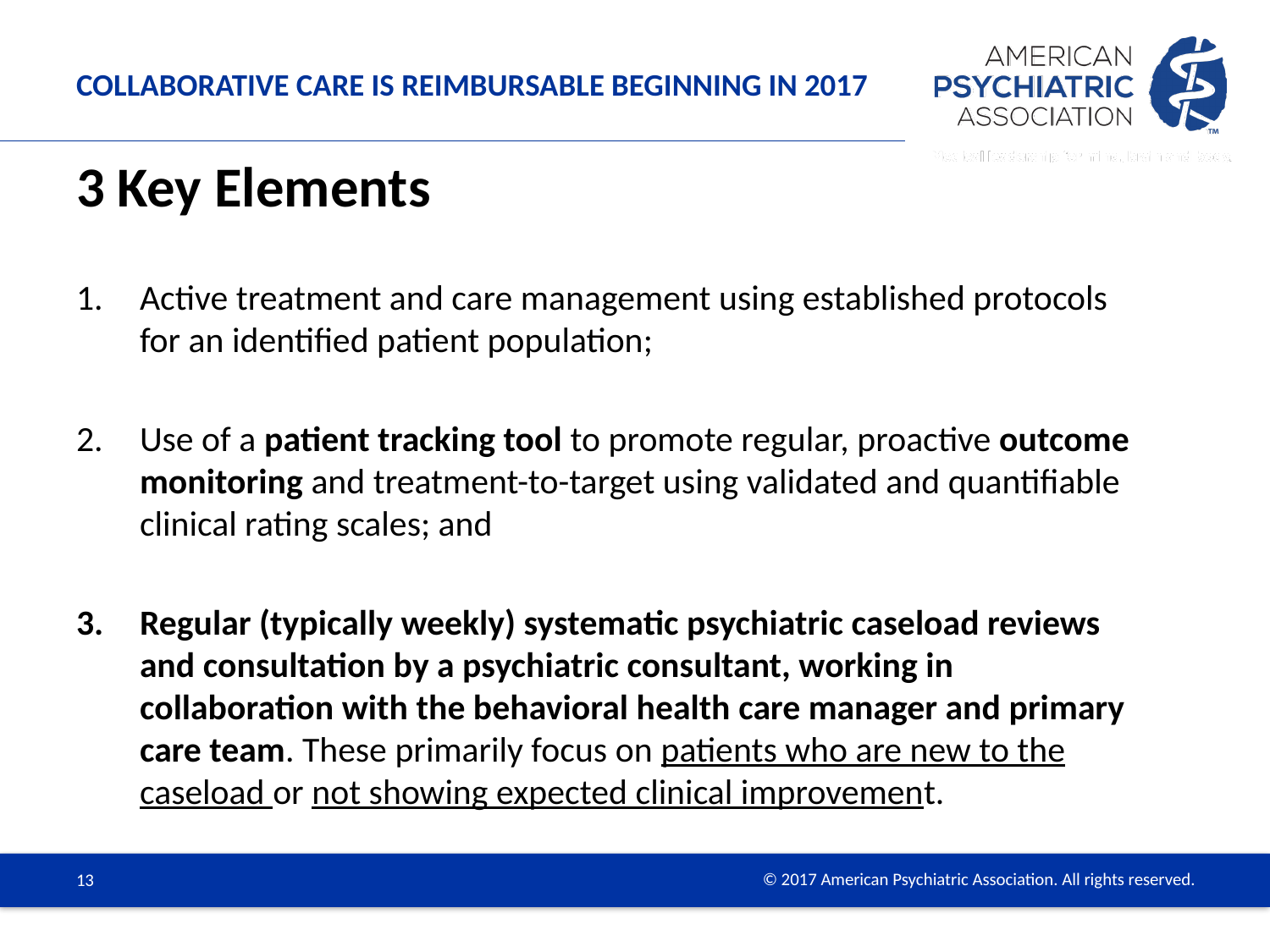

# Collaborative Care is Reimbursable beginning in 2017
3 Key Elements

Active treatment and care management using established protocols for an identified patient population;

Use of a patient tracking tool to promote regular, proactive outcome monitoring and treatment-to-target using validated and quantifiable clinical rating scales; and

Regular (typically weekly) systematic psychiatric caseload reviews and consultation by a psychiatric consultant, working in collaboration with the behavioral health care manager and primary care team. These primarily focus on patients who are new to the caseload or not showing expected clinical improvement.